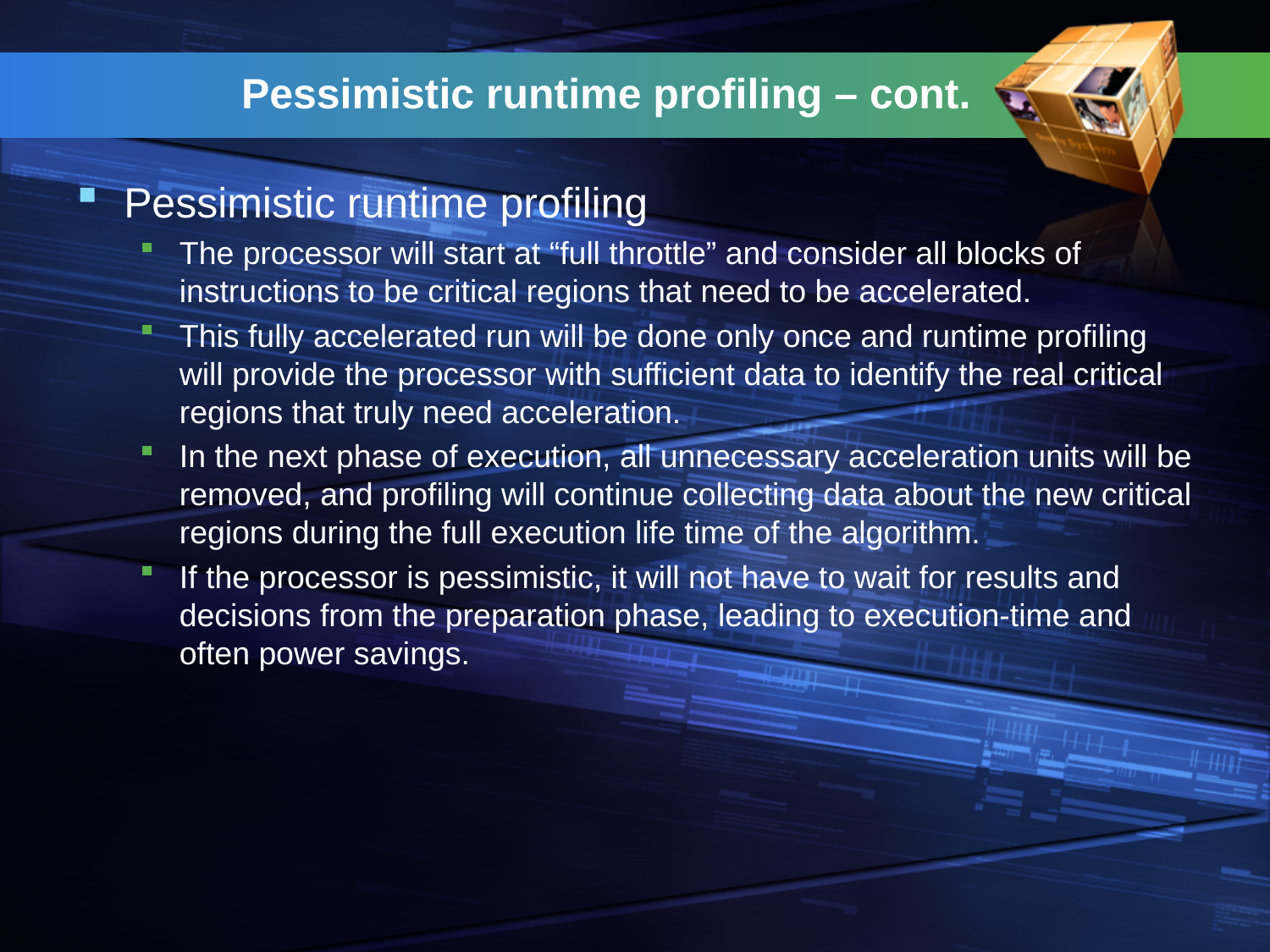

# Pessimistic runtime profiling – cont.
Pessimistic runtime profiling
The processor will start at “full throttle” and consider all blocks of instructions to be critical regions that need to be accelerated.
This fully accelerated run will be done only once and runtime profiling will provide the processor with sufficient data to identify the real critical regions that truly need acceleration.
In the next phase of execution, all unnecessary acceleration units will be removed, and profiling will continue collecting data about the new critical regions during the full execution life time of the algorithm.
If the processor is pessimistic, it will not have to wait for results and decisions from the preparation phase, leading to execution-time and often power savings.